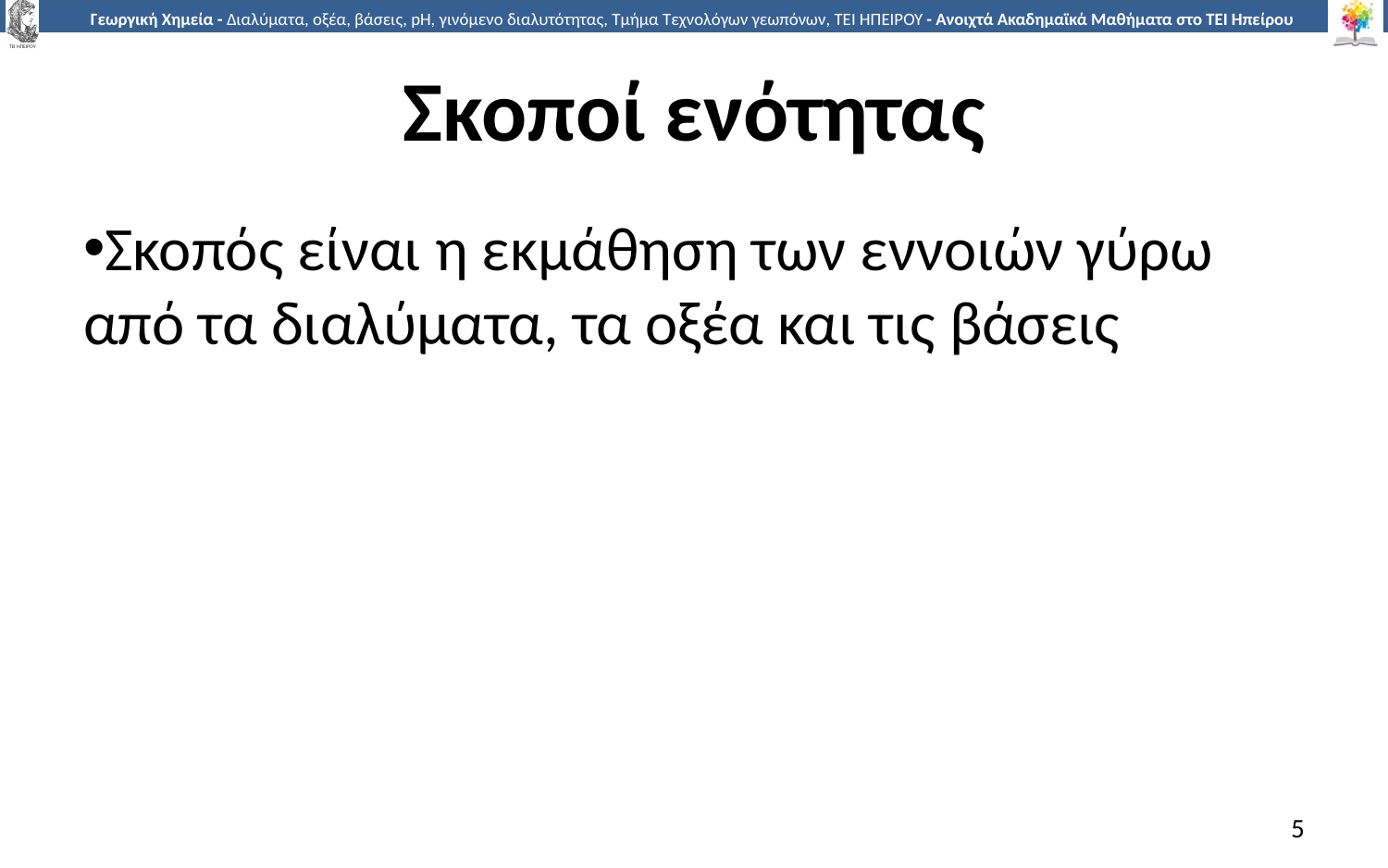

# Σκοποί ενότητας
Σκοπός είναι η εκμάθηση των εννοιών γύρω από τα διαλύματα, τα οξέα και τις βάσεις
5